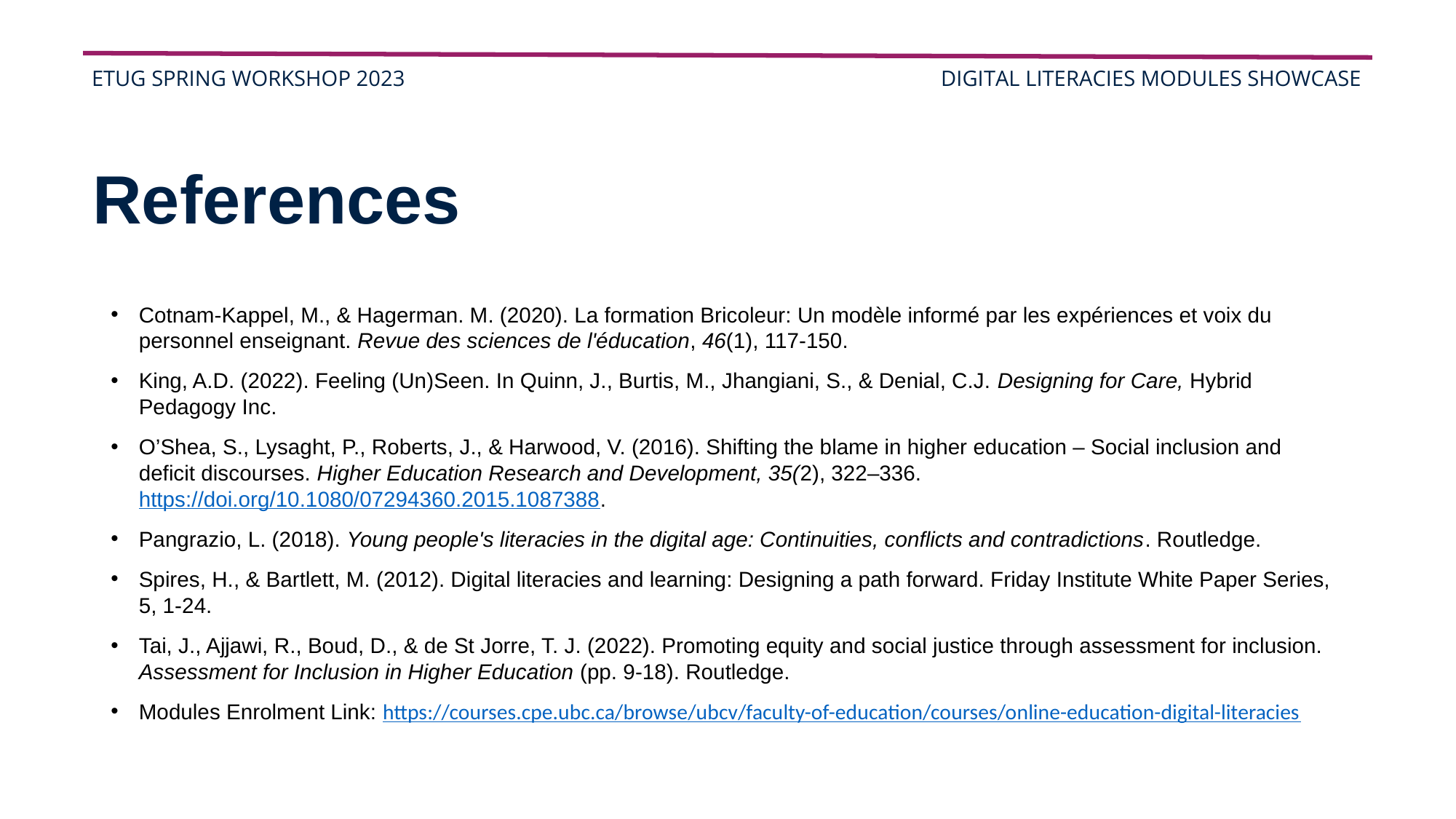

ETUG SPRING WORKSHOP 2023
DIGITAL LITERACIES MODULES SHOWCASE
References
Cotnam-Kappel, M., & Hagerman. M. (2020). La formation Bricoleur: Un modèle informé par les expériences et voix du personnel enseignant. Revue des sciences de l'éducation, 46(1), 117-150.
King, A.D. (2022). Feeling (Un)Seen. In Quinn, J., Burtis, M., Jhangiani, S., & Denial, C.J. Designing for Care, Hybrid Pedagogy Inc.
O’Shea, S., Lysaght, P., Roberts, J., & Harwood, V. (2016). Shifting the blame in higher education – Social inclusion and deficit discourses. Higher Education Research and Development, 35(2), 322–336. https://doi.org/10.1080/07294360.2015.1087388.
Pangrazio, L. (2018). Young people's literacies in the digital age: Continuities, conflicts and contradictions. Routledge.
Spires, H., & Bartlett, M. (2012). Digital literacies and learning: Designing a path forward. Friday Institute White Paper Series, 5, 1-24.
Tai, J., Ajjawi, R., Boud, D., & de St Jorre, T. J. (2022). Promoting equity and social justice through assessment for inclusion. Assessment for Inclusion in Higher Education (pp. 9-18). Routledge.
Modules Enrolment Link: https://courses.cpe.ubc.ca/browse/ubcv/faculty-of-education/courses/online-education-digital-literacies